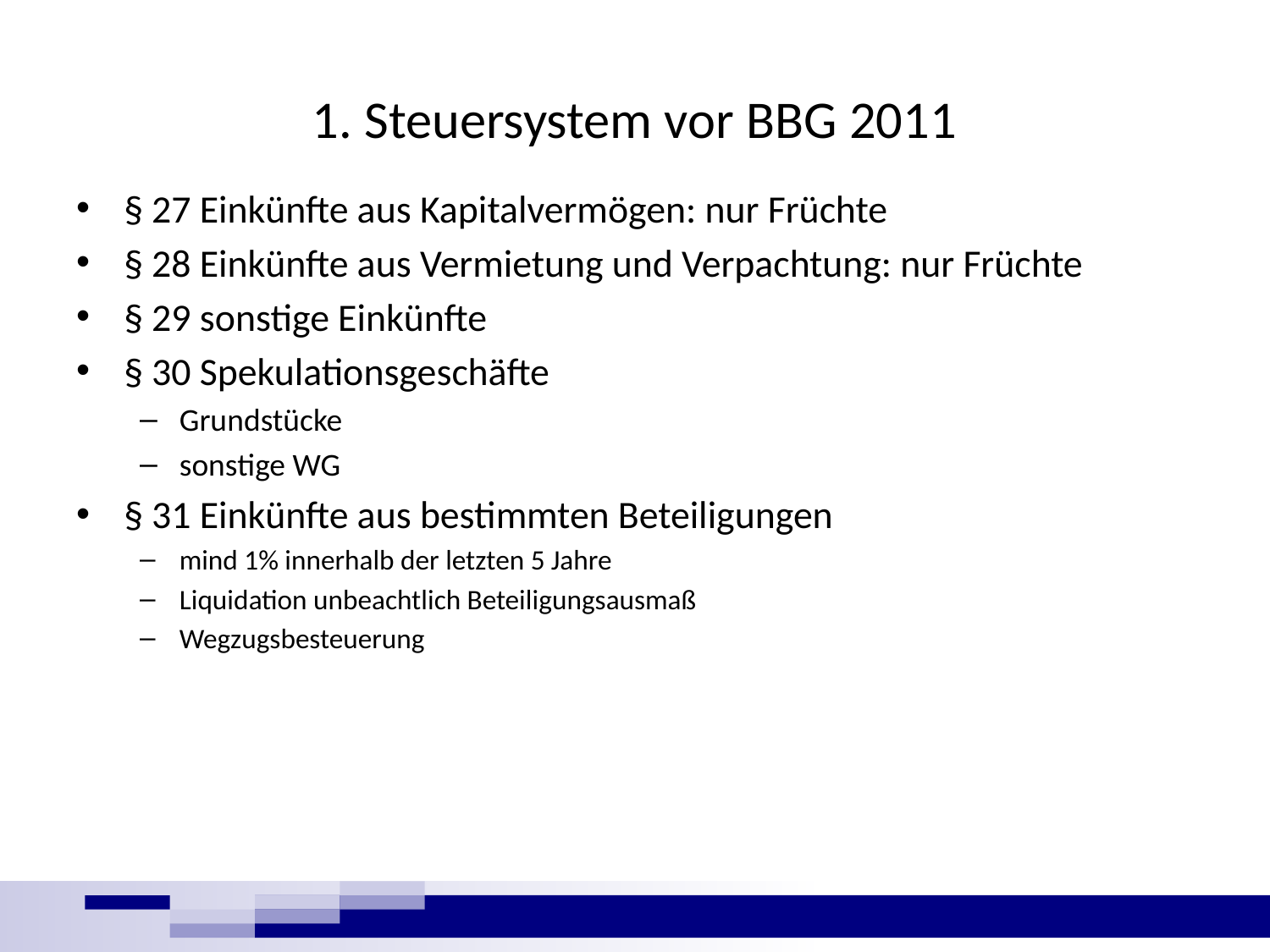

# 1. Steuersystem vor BBG 2011
§ 27 Einkünfte aus Kapitalvermögen: nur Früchte
§ 28 Einkünfte aus Vermietung und Verpachtung: nur Früchte
§ 29 sonstige Einkünfte
§ 30 Spekulationsgeschäfte
Grundstücke
sonstige WG
§ 31 Einkünfte aus bestimmten Beteiligungen
mind 1% innerhalb der letzten 5 Jahre
Liquidation unbeachtlich Beteiligungsausmaß
Wegzugsbesteuerung

4